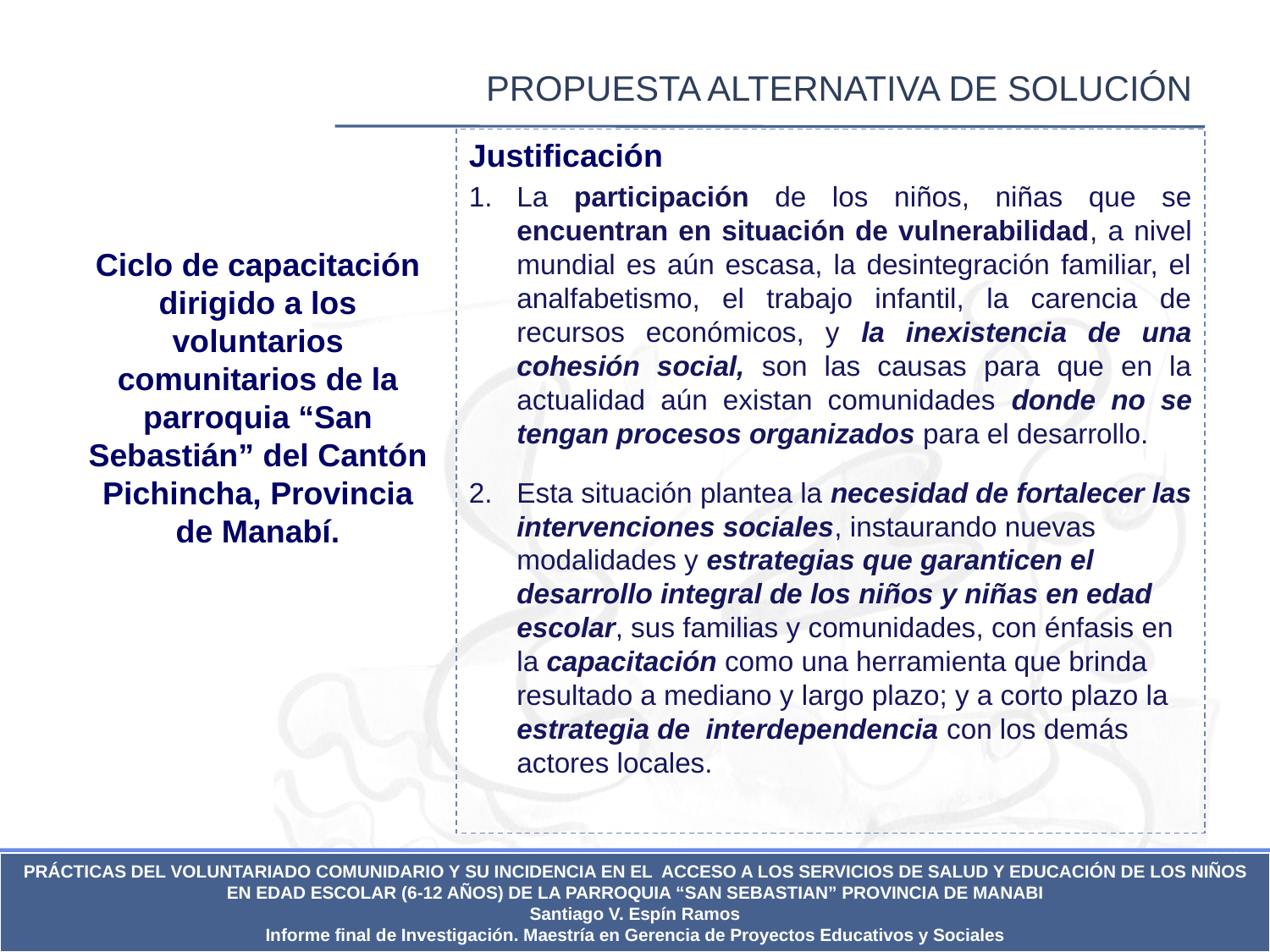

# PROPUESTA ALTERNATIVA DE SOLUCIÓN
Justificación
La participación de los niños, niñas que se encuentran en situación de vulnerabilidad, a nivel mundial es aún escasa, la desintegración familiar, el analfabetismo, el trabajo infantil, la carencia de recursos económicos, y la inexistencia de una cohesión social, son las causas para que en la actualidad aún existan comunidades donde no se tengan procesos organizados para el desarrollo.

Esta situación plantea la necesidad de fortalecer las intervenciones sociales, instaurando nuevas modalidades y estrategias que garanticen el desarrollo integral de los niños y niñas en edad escolar, sus familias y comunidades, con énfasis en la capacitación como una herramienta que brinda resultado a mediano y largo plazo; y a corto plazo la estrategia de  interdependencia con los demás actores locales.

Ciclo de capacitación dirigido a los voluntarios comunitarios de la parroquia “San Sebastián” del Cantón Pichincha, Provincia de Manabí.

PRÁCTICAS DEL VOLUNTARIADO COMUNIDARIO Y SU INCIDENCIA EN EL  ACCESO A LOS SERVICIOS DE SALUD Y EDUCACIÓN DE LOS NIÑOS EN EDAD ESCOLAR (6-12 AÑOS) DE LA PARROQUIA “SAN SEBASTIAN” PROVINCIA DE MANABI
Santiago V. Espín Ramos
Informe final de Investigación. Maestría en Gerencia de Proyectos Educativos y Sociales